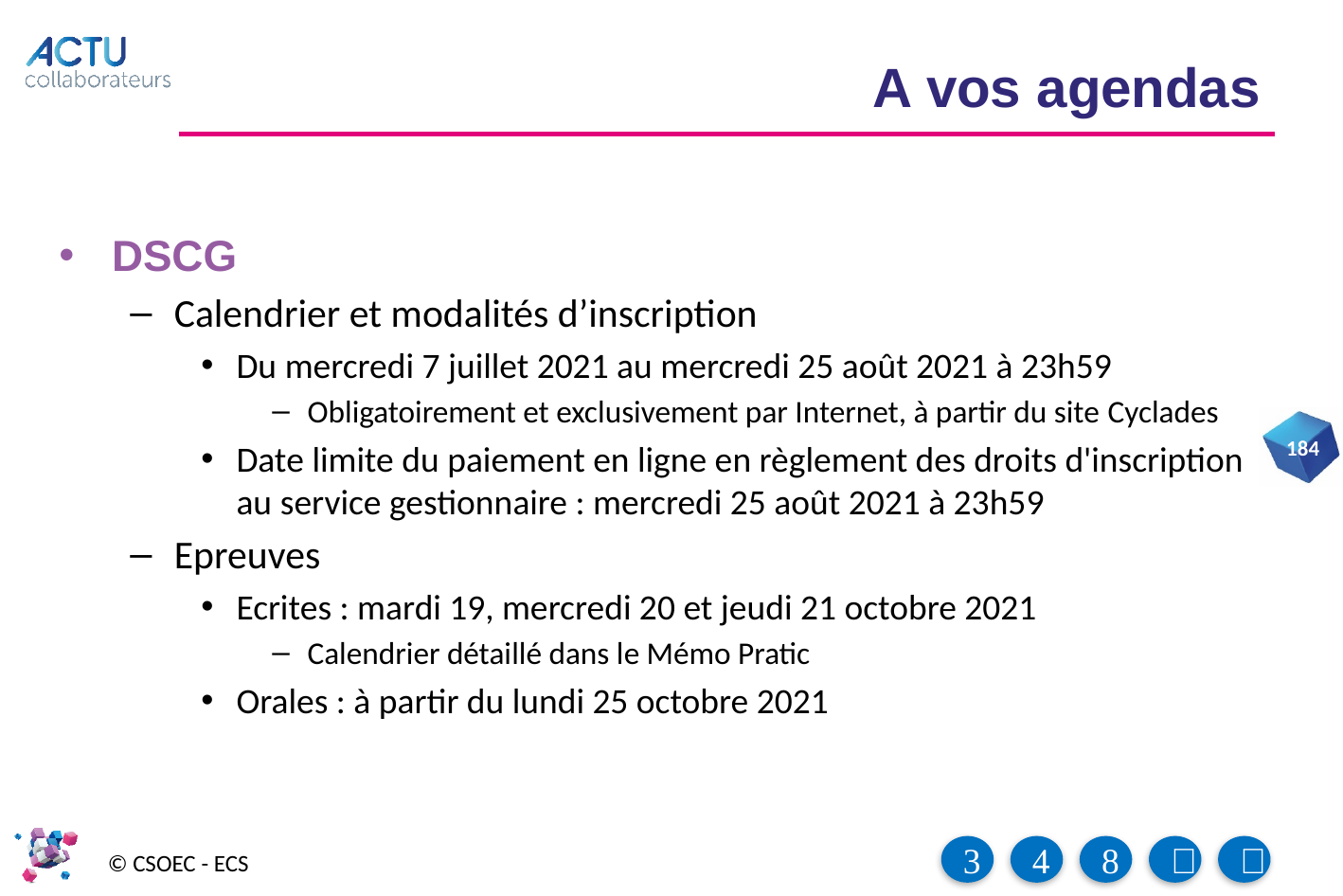

# A vos agendas
DSCG
Calendrier et modalités d’inscription
Du mercredi 7 juillet 2021 au mercredi 25 août 2021 à 23h59
Obligatoirement et exclusivement par Internet, à partir du site Cyclades
Date limite du paiement en ligne en règlement des droits d'inscription au service gestionnaire : mercredi 25 août 2021 à 23h59
Epreuves
Ecrites : mardi 19, mercredi 20 et jeudi 21 octobre 2021
Calendrier détaillé dans le Mémo Pratic
Orales : à partir du lundi 25 octobre 2021
184